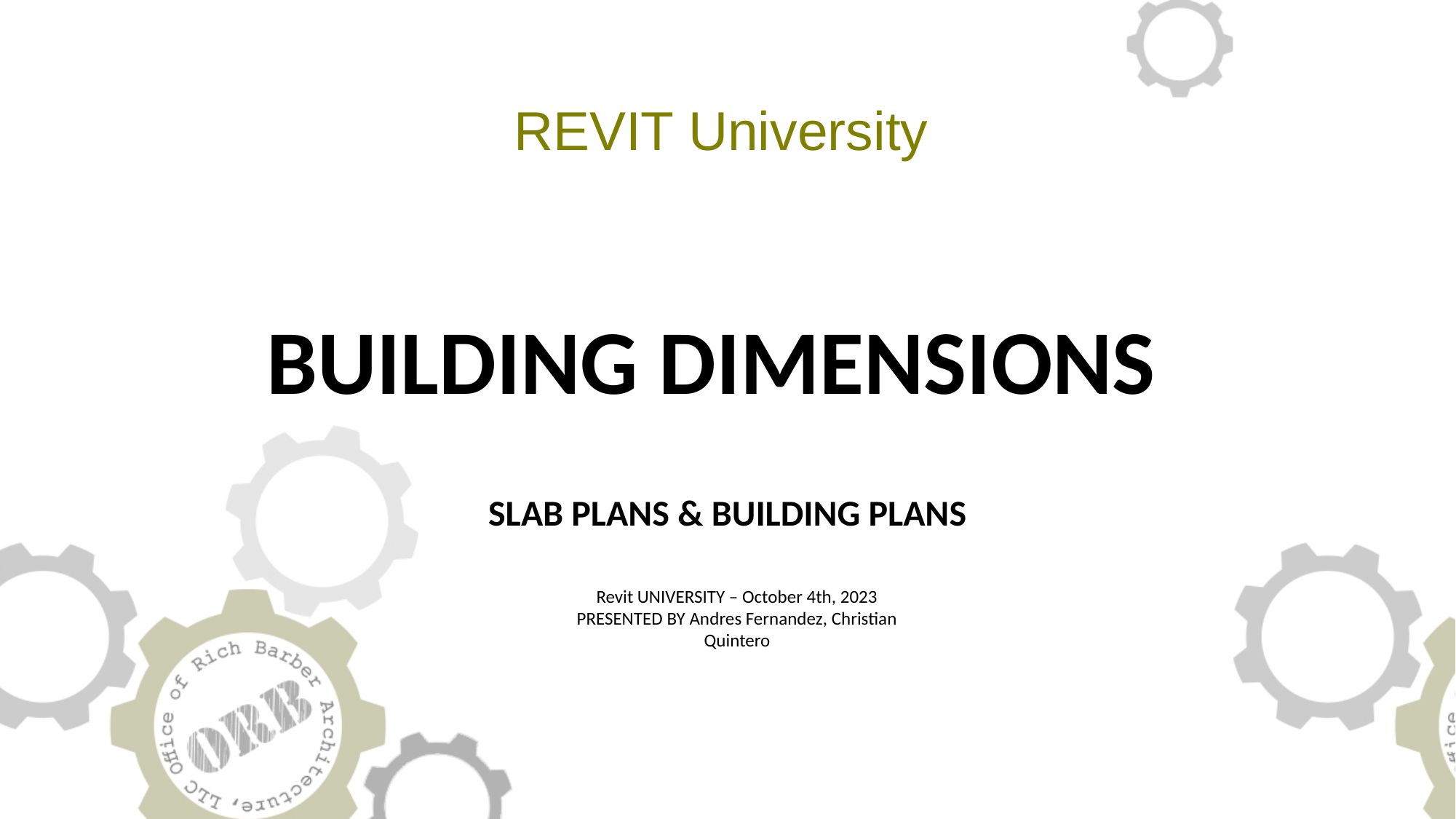

REVIT University
# BUILDING DIMENSIONS

SLAB PLANS & BUILDING PLANS
Revit UNIVERSITY – October 4th, 2023 PRESENTED BY Andres Fernandez, Christian Quintero